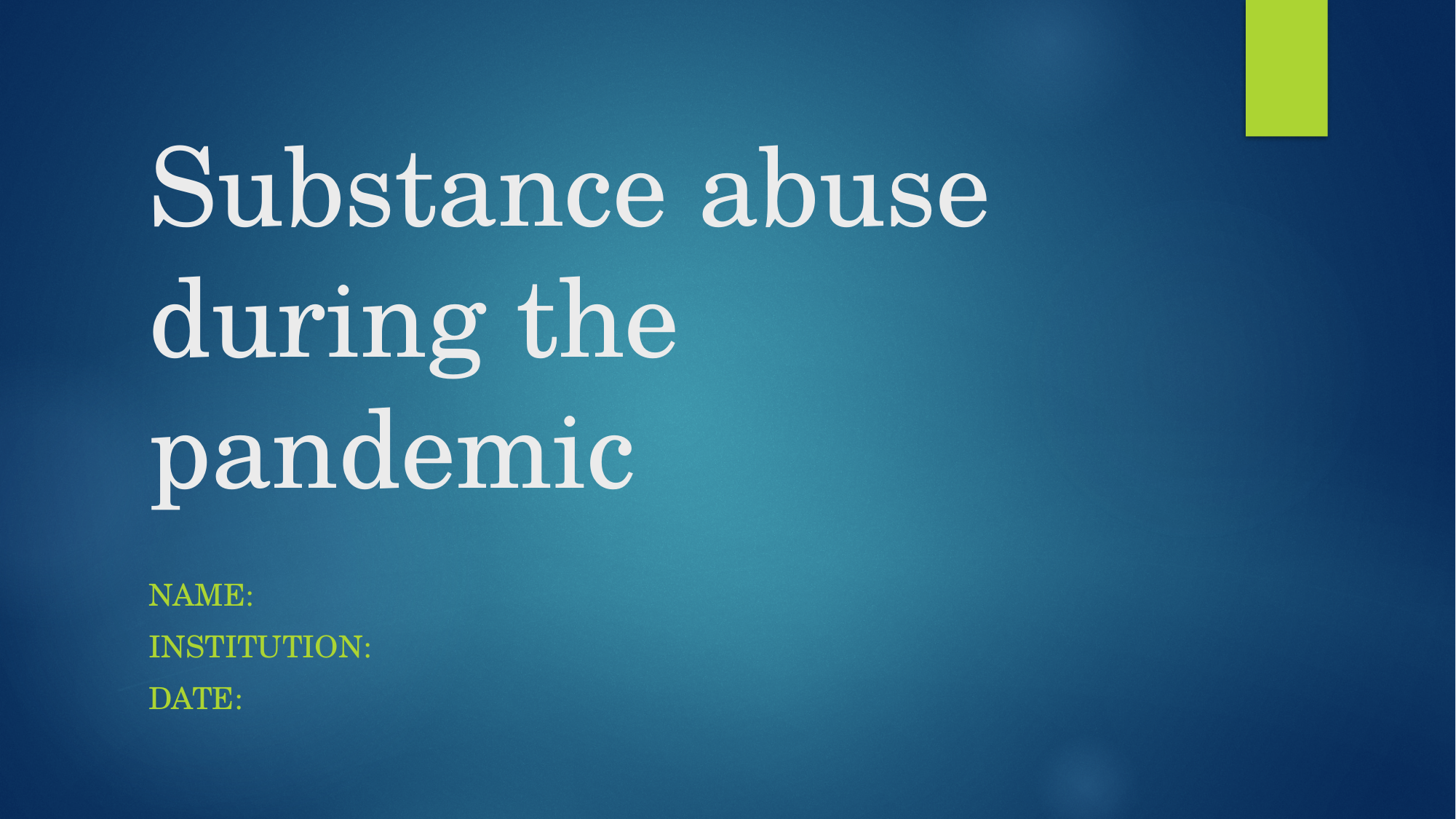

# Substance abuse during the pandemic
Name:
Institution:
Date: